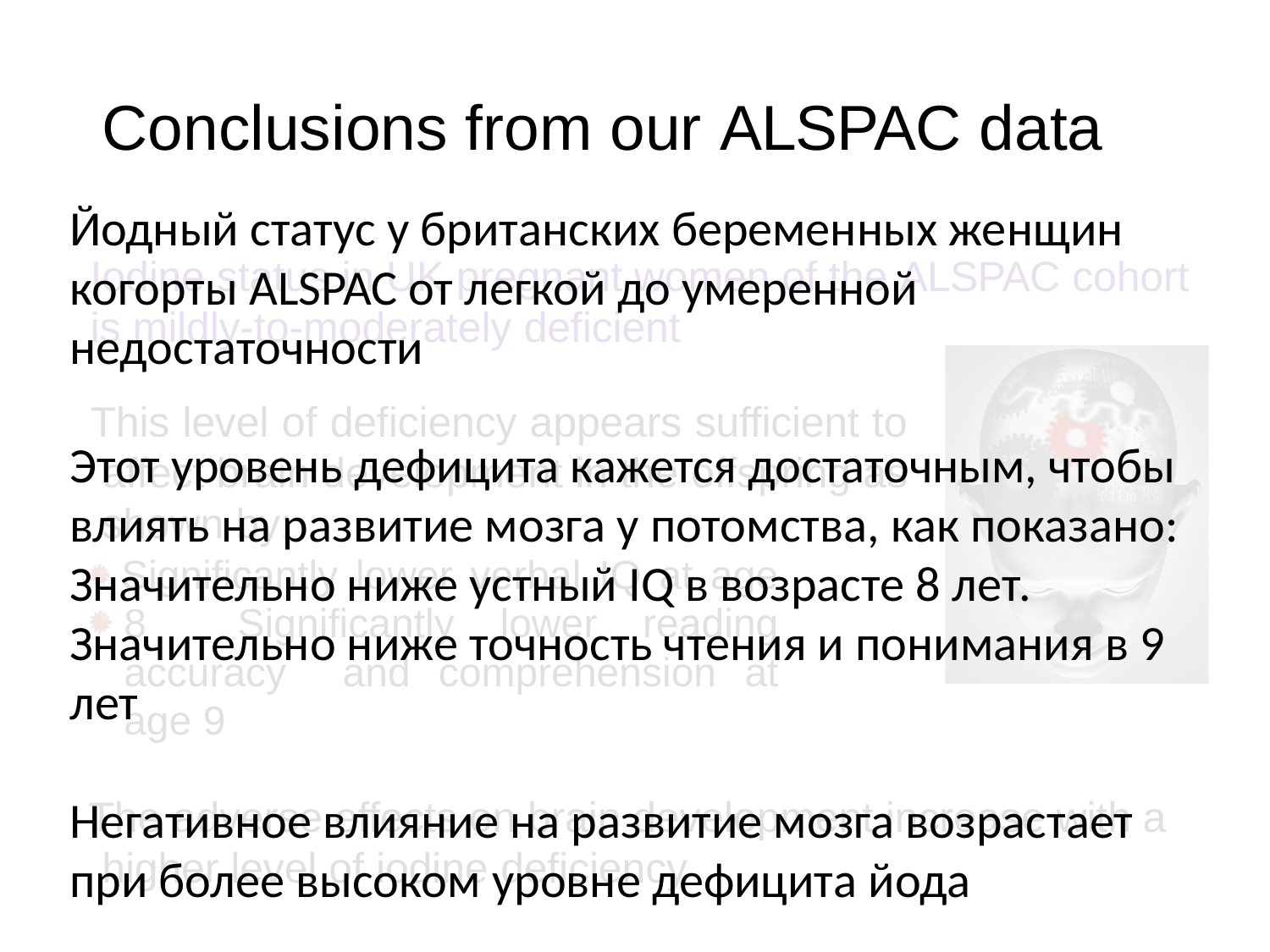

# Conclusions from our ALSPAC data
Йодный статус у британских беременных женщин когорты ALSPAC от легкой до умеренной недостаточности

Этот уровень дефицита кажется достаточным, чтобы влиять на развитие мозга у потомства, как показано:
Значительно ниже устный IQ в возрасте 8 лет. Значительно ниже точность чтения и понимания в 9 лет

Негативное влияние на развитие мозга возрастает при более высоком уровне дефицита йода
Iodine status in UK pregnant women of the ALSPAC cohort
is mildly-to-moderately deficient

This level of deficiency appears sufficient to  affect brain development in the offspring as  shown by:
Significantly lower verbal IQ at age 8  Significantly lower reading accuracy  and comprehension at age 9

The adverse effects on brain development increase with a  higher level of iodine deficiency